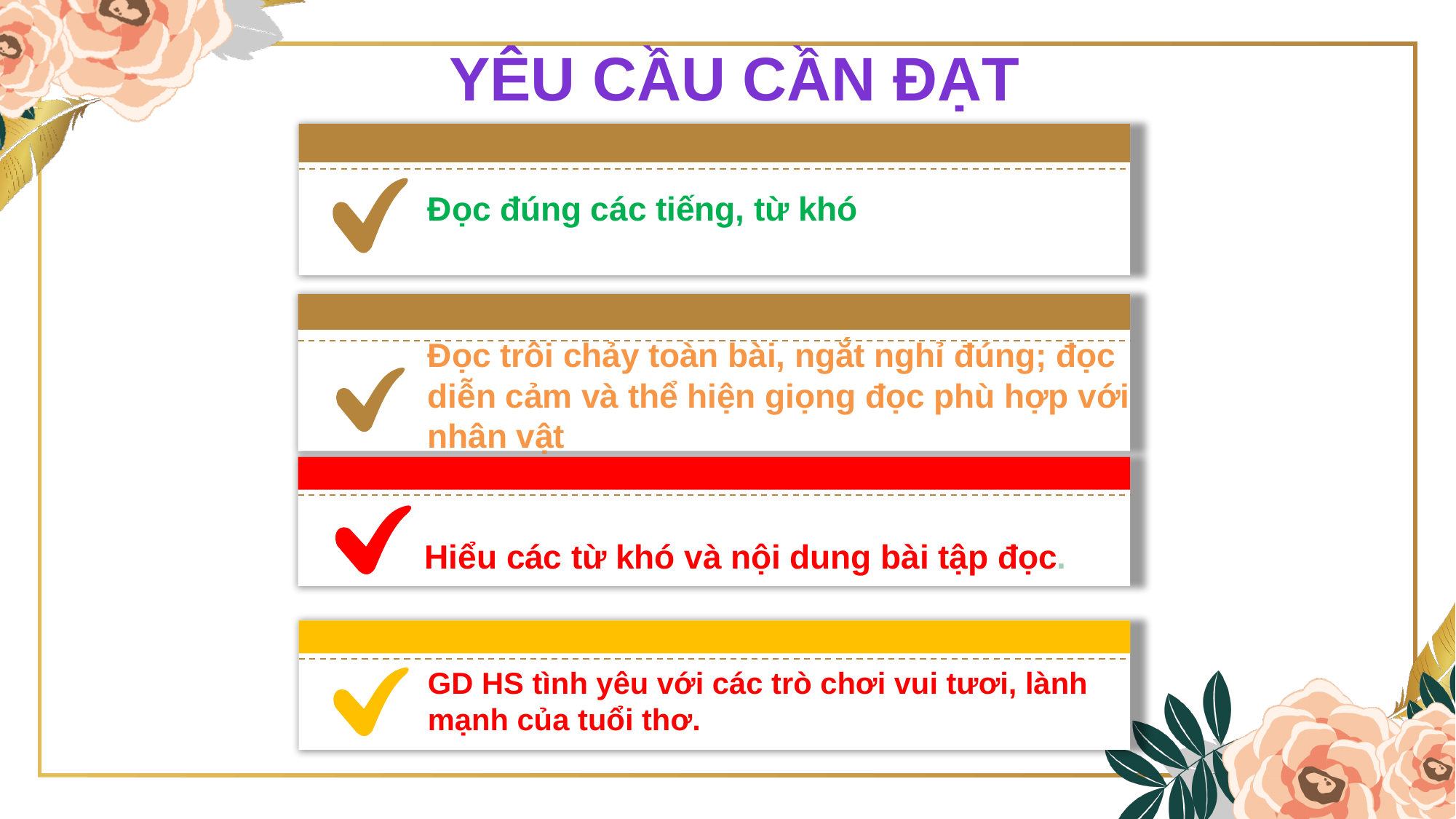

YÊU CẦU CẦN ĐẠT

Đọc đúng các tiếng, từ khó

Đọc trôi chảy toàn bài, ngắt nghỉ đúng; đọc diễn cảm và thể hiện giọng đọc phù hợp với nhân vật

Hiểu các từ khó và nội dung bài tập đọc.

GD HS tình yêu với các trò chơi vui tươi, lành mạnh của tuổi thơ.